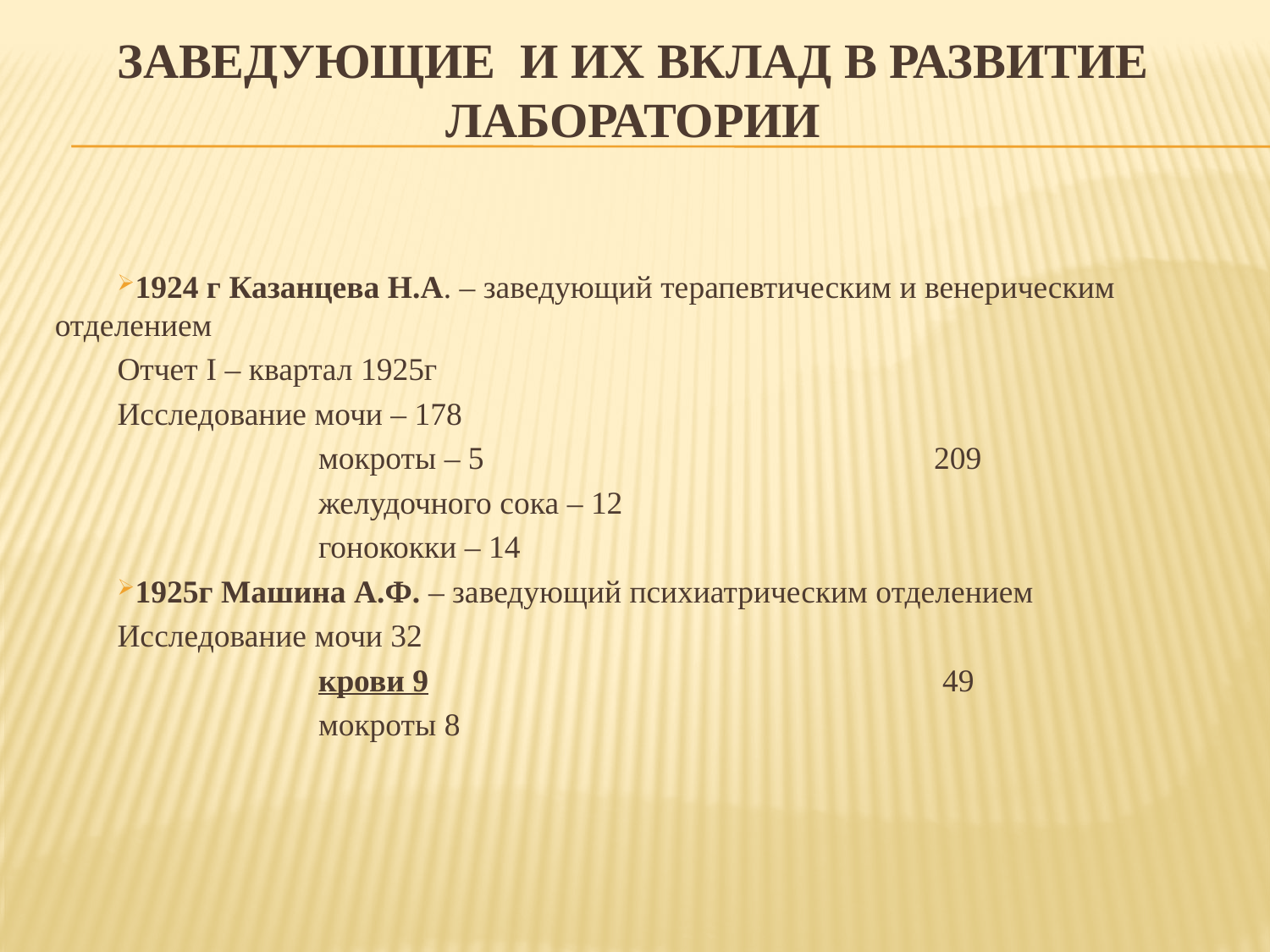

# Заведующие  и их вклад в развитие лаборатории

1924 г Казанцева Н.А. – заведующий терапевтическим и венерическим отделением
Отчет I – квартал 1925г
Исследование мочи – 178
                         мокроты – 5                                                        209
                         желудочного сока – 12
                         гонококки – 14
1925г Машина А.Ф. – заведующий психиатрическим отделением
Исследование мочи 32
                         крови 9                                                                49
                         мокроты 8